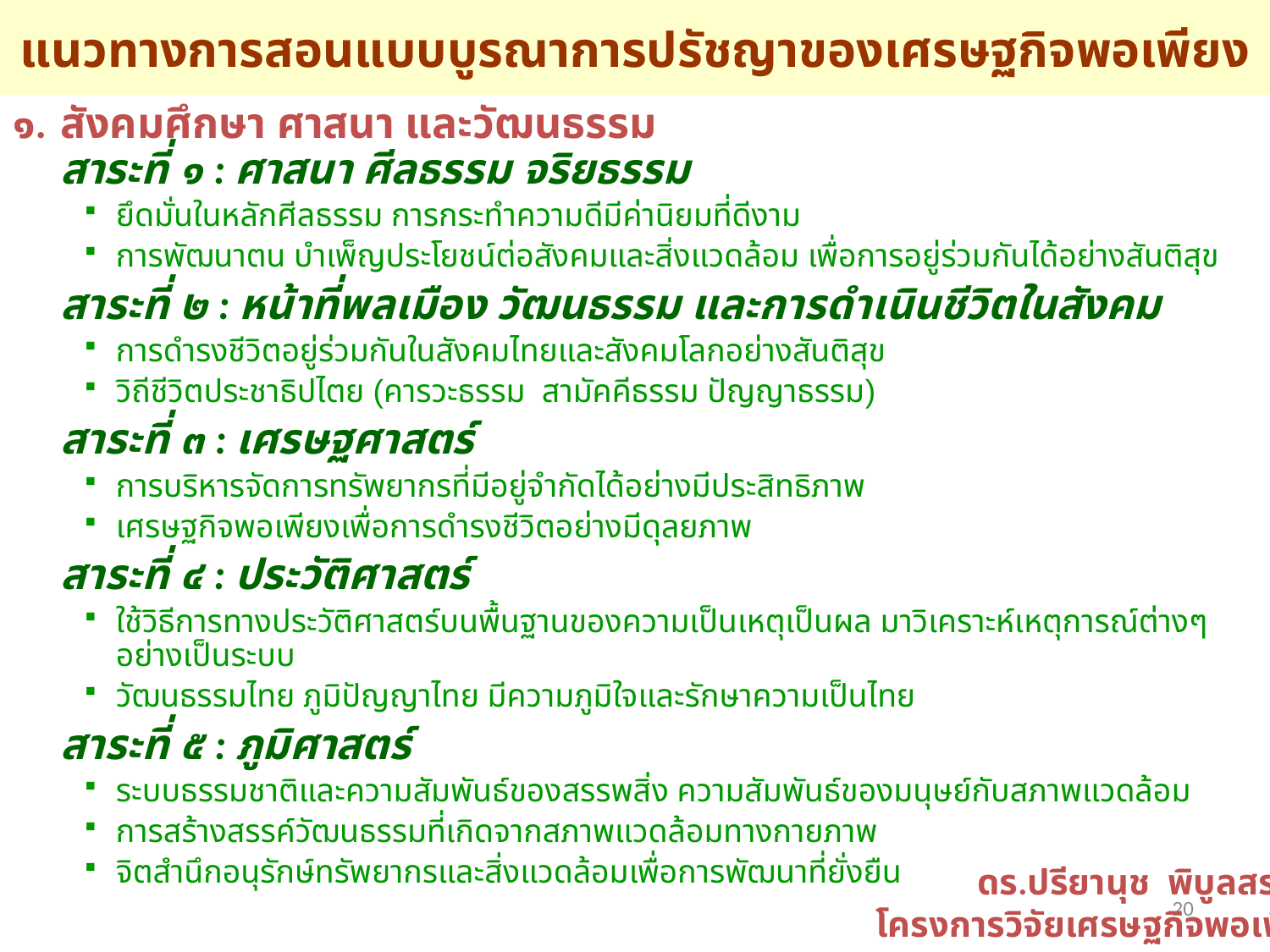

# แนวทางการสอนแบบบูรณาการปรัชญาของเศรษฐกิจพอเพียง
๑.	สังคมศึกษา ศาสนา และวัฒนธรรม
สาระที่ ๑ : ศาสนา ศีลธรรม จริยธรรม
ยึดมั่นในหลักศีลธรรม การกระทำความดีมีค่านิยมที่ดีงาม
การพัฒนาตน บำเพ็ญประโยชน์ต่อสังคมและสิ่งแวดล้อม เพื่อการอยู่ร่วมกันได้อย่างสันติสุข
	สาระที่ ๒ : หน้าที่พลเมือง วัฒนธรรม และการดำเนินชีวิตในสังคม
การดำรงชีวิตอยู่ร่วมกันในสังคมไทยและสังคมโลกอย่างสันติสุข
วิถีชีวิตประชาธิปไตย (คารวะธรรม  สามัคคีธรรม ปัญญาธรรม)
	สาระที่ ๓ : เศรษฐศาสตร์
การบริหารจัดการทรัพยากรที่มีอยู่จำกัดได้อย่างมีประสิทธิภาพ
เศรษฐกิจพอเพียงเพื่อการดำรงชีวิตอย่างมีดุลยภาพ
	สาระที่ ๔ : ประวัติศาสตร์
ใช้วิธีการทางประวัติศาสตร์บนพื้นฐานของความเป็นเหตุเป็นผล มาวิเคราะห์เหตุการณ์ต่างๆอย่างเป็นระบบ
วัฒนธรรมไทย ภูมิปัญญาไทย มีความภูมิใจและรักษาความเป็นไทย
	สาระที่ ๕ : ภูมิศาสตร์
ระบบธรรมชาติและความสัมพันธ์ของสรรพสิ่ง ความสัมพันธ์ของมนุษย์กับสภาพแวดล้อม
การสร้างสรรค์วัฒนธรรมที่เกิดจากสภาพแวดล้อมทางกายภาพ
จิตสำนึกอนุรักษ์ทรัพยากรและสิ่งแวดล้อมเพื่อการพัฒนาที่ยั่งยืน
ดร.ปรียานุช  พิบูลสราวุธ
โครงการวิจัยเศรษฐกิจพอเพียง
20